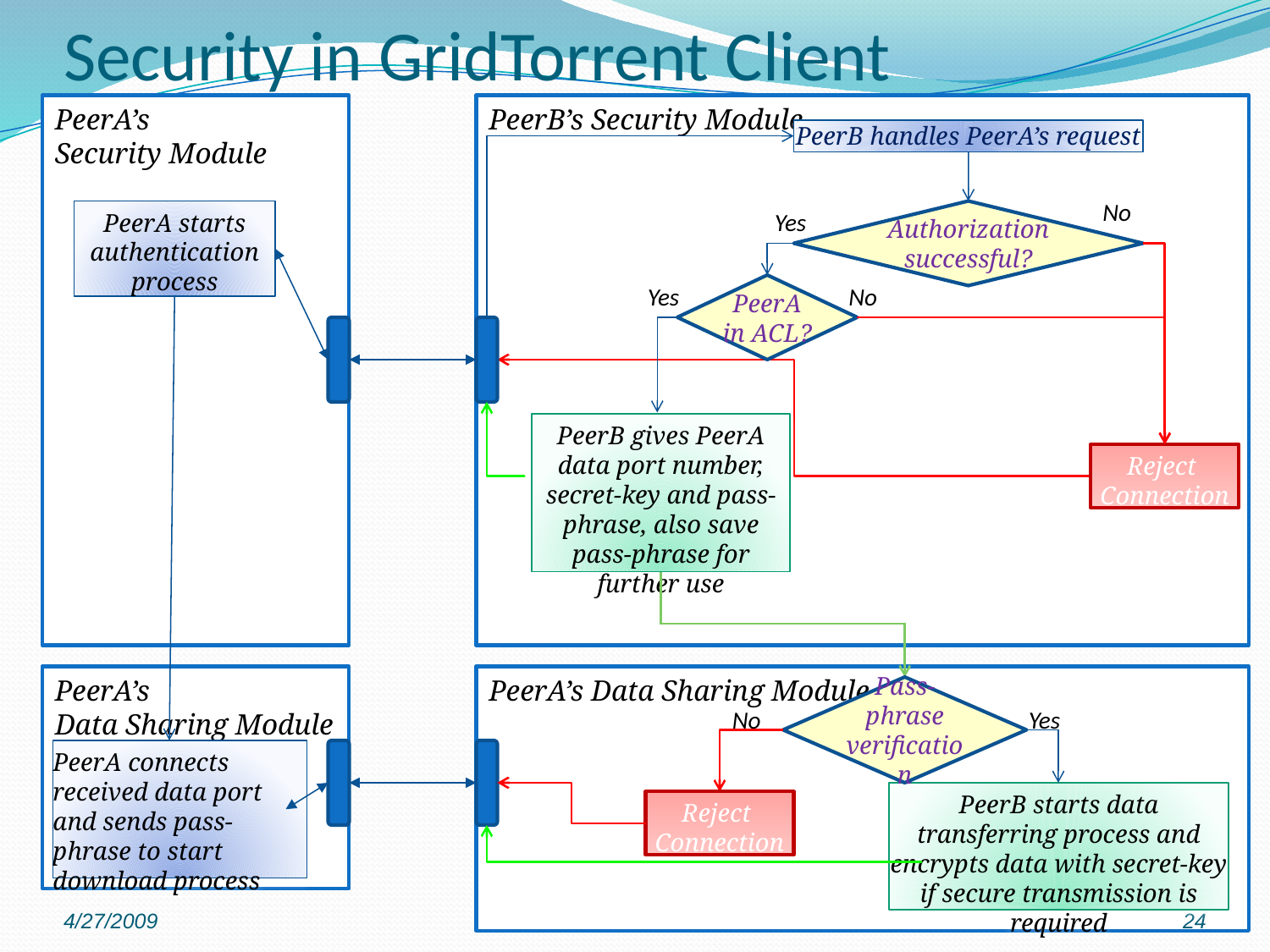

# Security in GridTorrent Client
PeerA’s
Security Module
PeerB’s Security Module
PeerB handles PeerA’s request
No
PeerA starts authentication process
Yes
Authorization successful?
Yes
PeerA in ACL?
No

PeerB gives PeerA data port number, secret-key and pass-phrase, also save pass-phrase for further use

Reject
Connection
PeerA’s
Data Sharing Module
PeerA’s Data Sharing Module
Pass-phrase
verification
No
Yes
PeerA connects received data port and sends pass-phrase to start download process

PeerB starts data transferring process and encrypts data with secret-key if secure transmission is required
Reject
Connection
4/27/2009
24